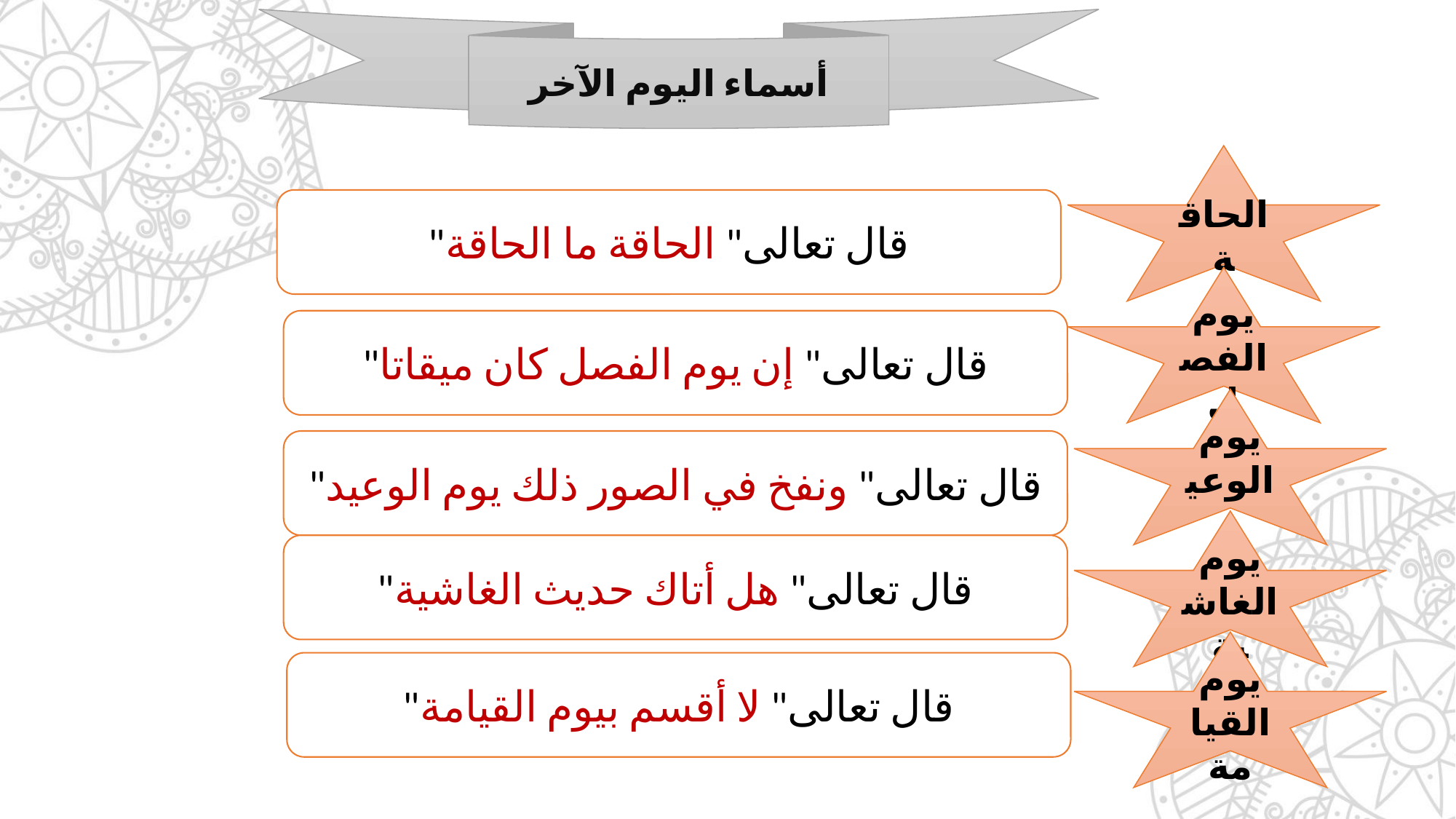

أسماء اليوم الآخر
الحاقة
قال تعالى" الحاقة ما الحاقة"
يوم الفصل
قال تعالى" إن يوم الفصل كان ميقاتا"
يوم الوعيد
قال تعالى" ونفخ في الصور ذلك يوم الوعيد"
يوم الغاشية
قال تعالى" هل أتاك حديث الغاشية"
يوم القيامة
قال تعالى" لا أقسم بيوم القيامة"